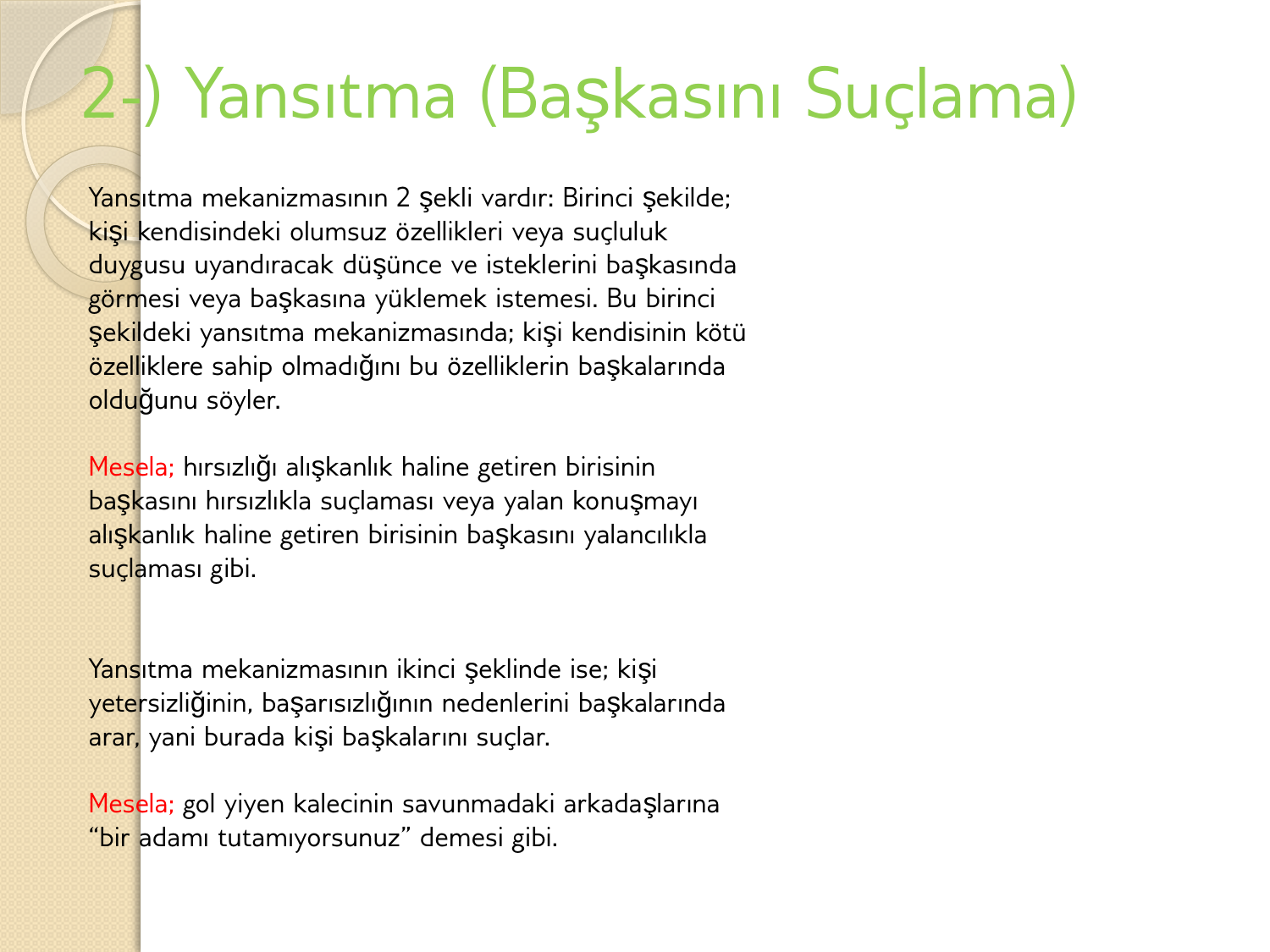

# 2-) Yansıtma (Başkasını Suçlama)
Yansıtma mekanizmasının 2 şekli vardır: Birinci şekilde; kişi kendisindeki olumsuz özellikleri veya suçluluk duygusu uyandıracak düşünce ve isteklerini başkasında görmesi veya başkasına yüklemek istemesi. Bu birinci şekildeki yansıtma mekanizmasında; kişi kendisinin kötü özelliklere sahip olmadığını bu özelliklerin başkalarında olduğunu söyler.
Mesela; hırsızlığı alışkanlık haline getiren birisinin başkasını hırsızlıkla suçlaması veya yalan konuşmayı alışkanlık haline getiren birisinin başkasını yalancılıkla suçlaması gibi.
Yansıtma mekanizmasının ikinci şeklinde ise; kişi yetersizliğinin, başarısızlığının nedenlerini başkalarında arar, yani burada kişi başkalarını suçlar.
Mesela; gol yiyen kalecinin savunmadaki arkadaşlarına “bir adamı tutamıyorsunuz” demesi gibi.